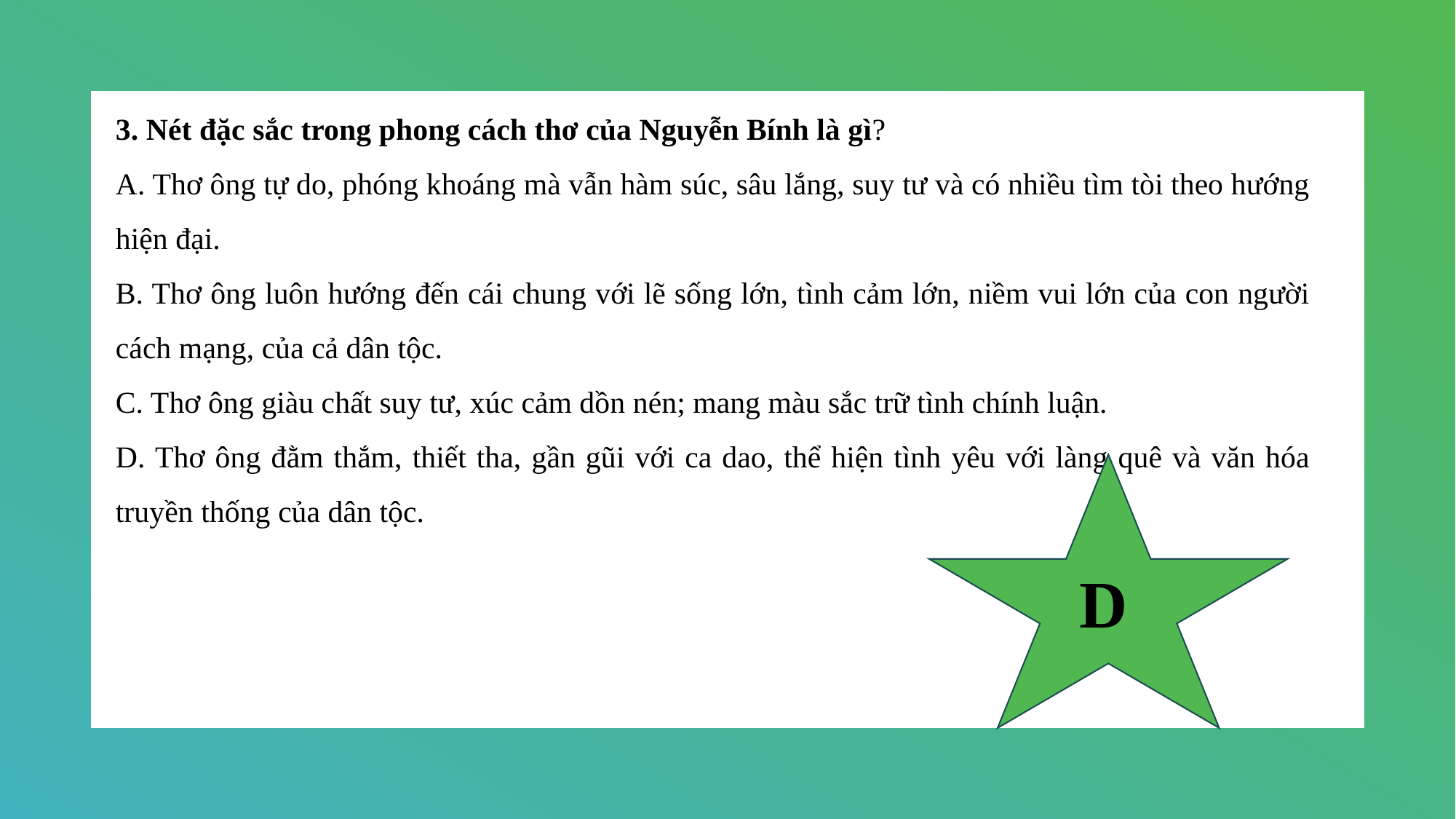

3. Nét đặc sắc trong phong cách thơ của Nguyễn Bính là gì?
A. Thơ ông tự do, phóng khoáng mà vẫn hàm súc, sâu lắng, suy tư và có nhiều tìm tòi theo hướng hiện đại.
B. Thơ ông luôn hướng đến cái chung với lẽ sống lớn, tình cảm lớn, niềm vui lớn của con người cách mạng, của cả dân tộc.
C. Thơ ông giàu chất suy tư, xúc cảm dồn nén; mang màu sắc trữ tình chính luận.
D. Thơ ông đằm thắm, thiết tha, gần gũi với ca dao, thể hiện tình yêu với làng quê và văn hóa truyền thống của dân tộc.

D